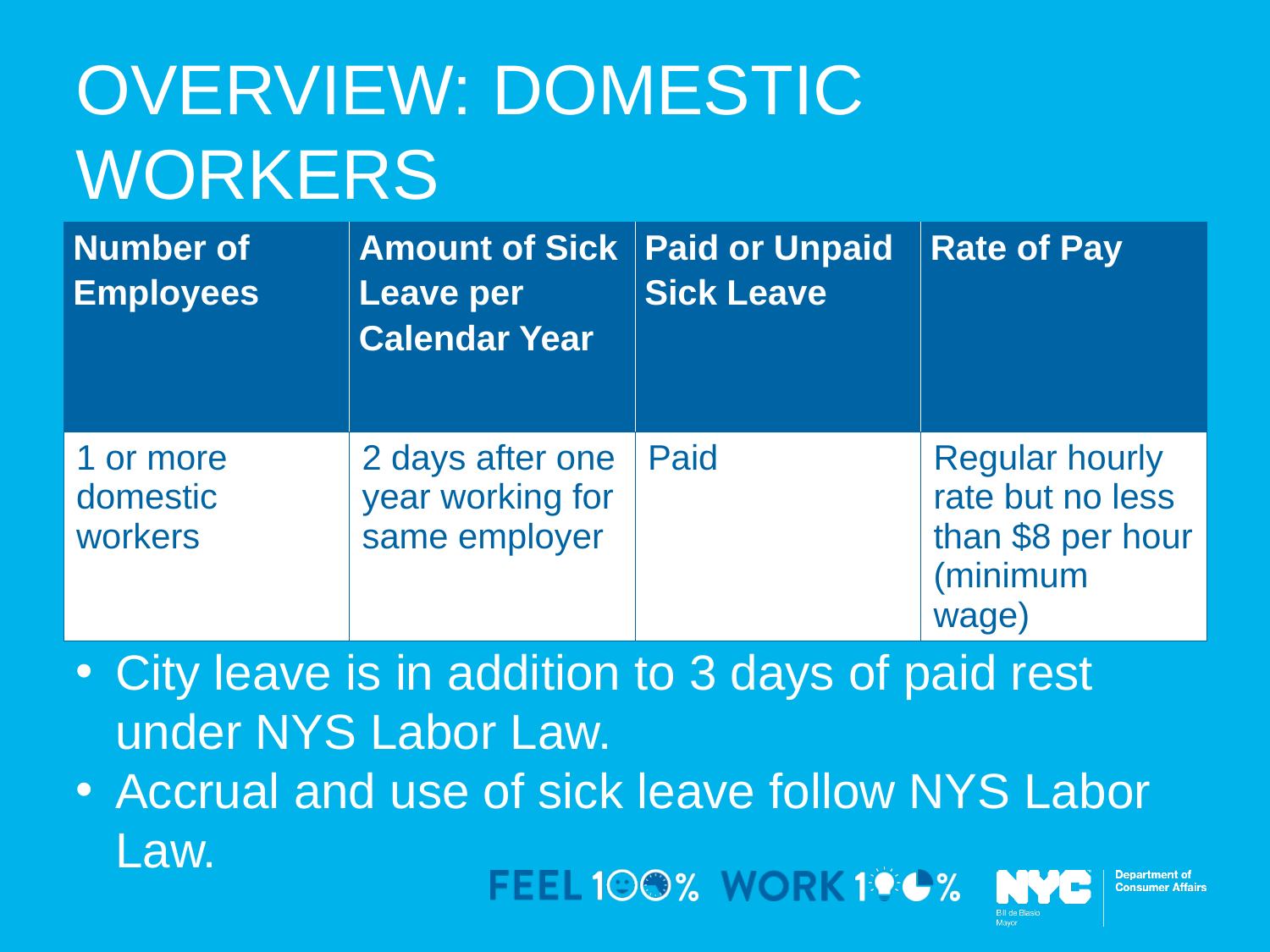

# OVERVIEW: Domestic workers
| Number of Employees | Amount of Sick Leave per Calendar Year | Paid or Unpaid Sick Leave | Rate of Pay |
| --- | --- | --- | --- |
| 1 or more domestic workers | 2 days after one year working for same employer | Paid | Regular hourly rate but no less than $8 per hour (minimum wage) |
City leave is in addition to 3 days of paid rest under NYS Labor Law.
Accrual and use of sick leave follow NYS Labor Law.